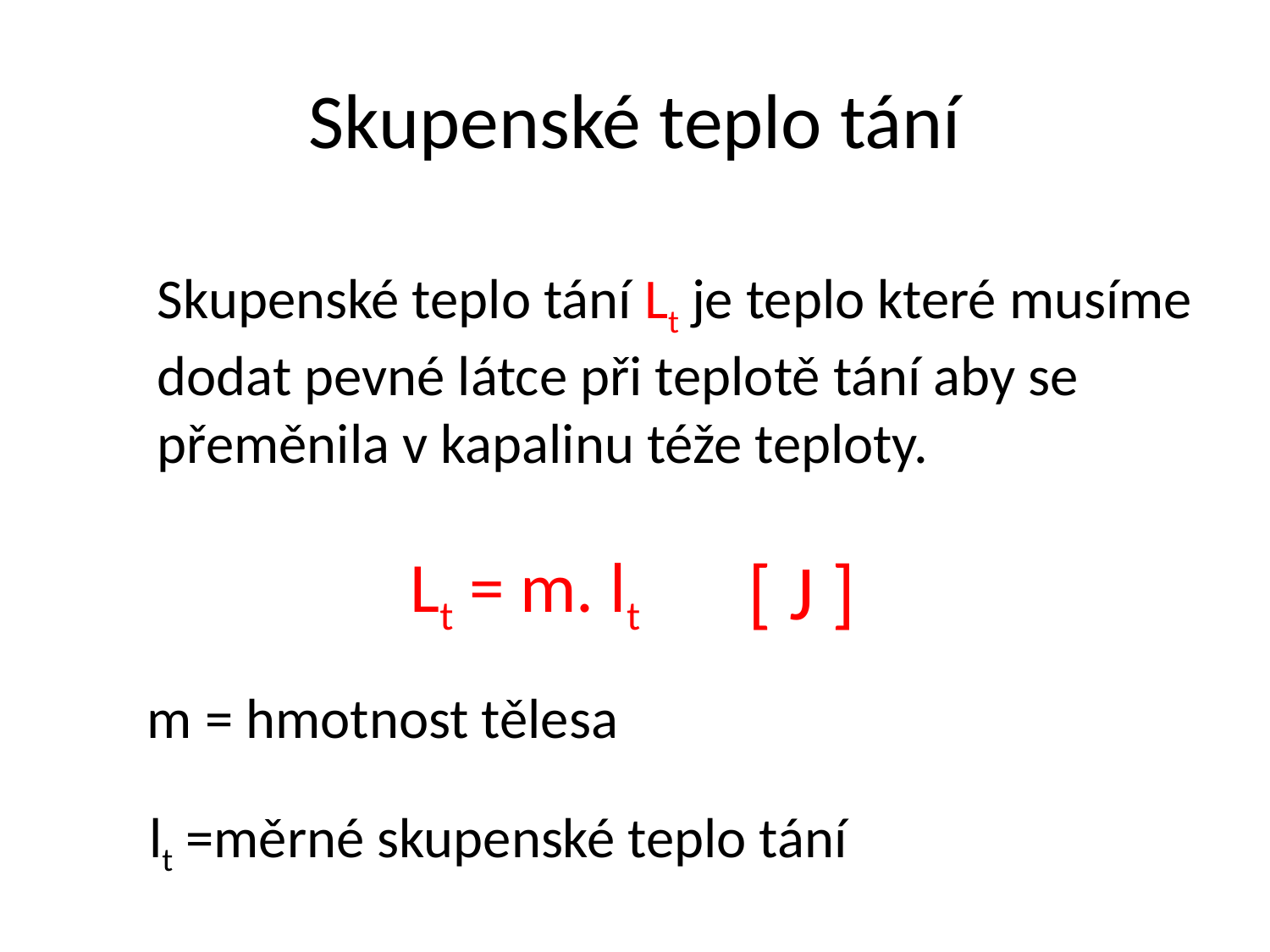

# Skupenské teplo tání
Skupenské teplo tání Lt je teplo které musíme dodat pevné látce při teplotě tání aby se přeměnila v kapalinu téže teploty.
Lt = m. lt

[ J ]
m = hmotnost tělesa
lt =měrné skupenské teplo tání